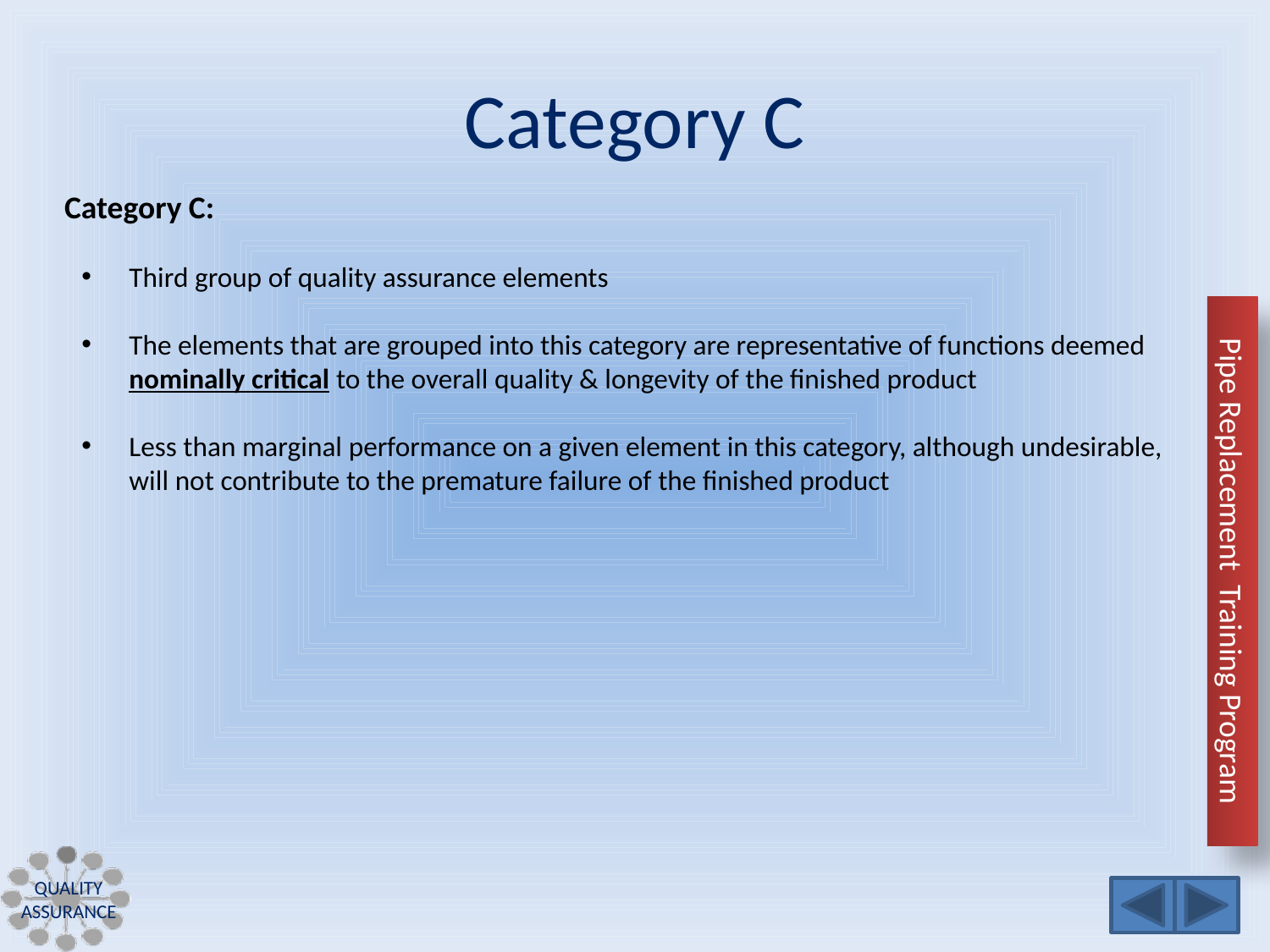

# Category C
Category C:

Third group of quality assurance elements

The elements that are grouped into this category are representative of functions deemed nominally critical to the overall quality & longevity of the finished product

Less than marginal performance on a given element in this category, although undesirable, will not contribute to the premature failure of the finished product
Quality assurance